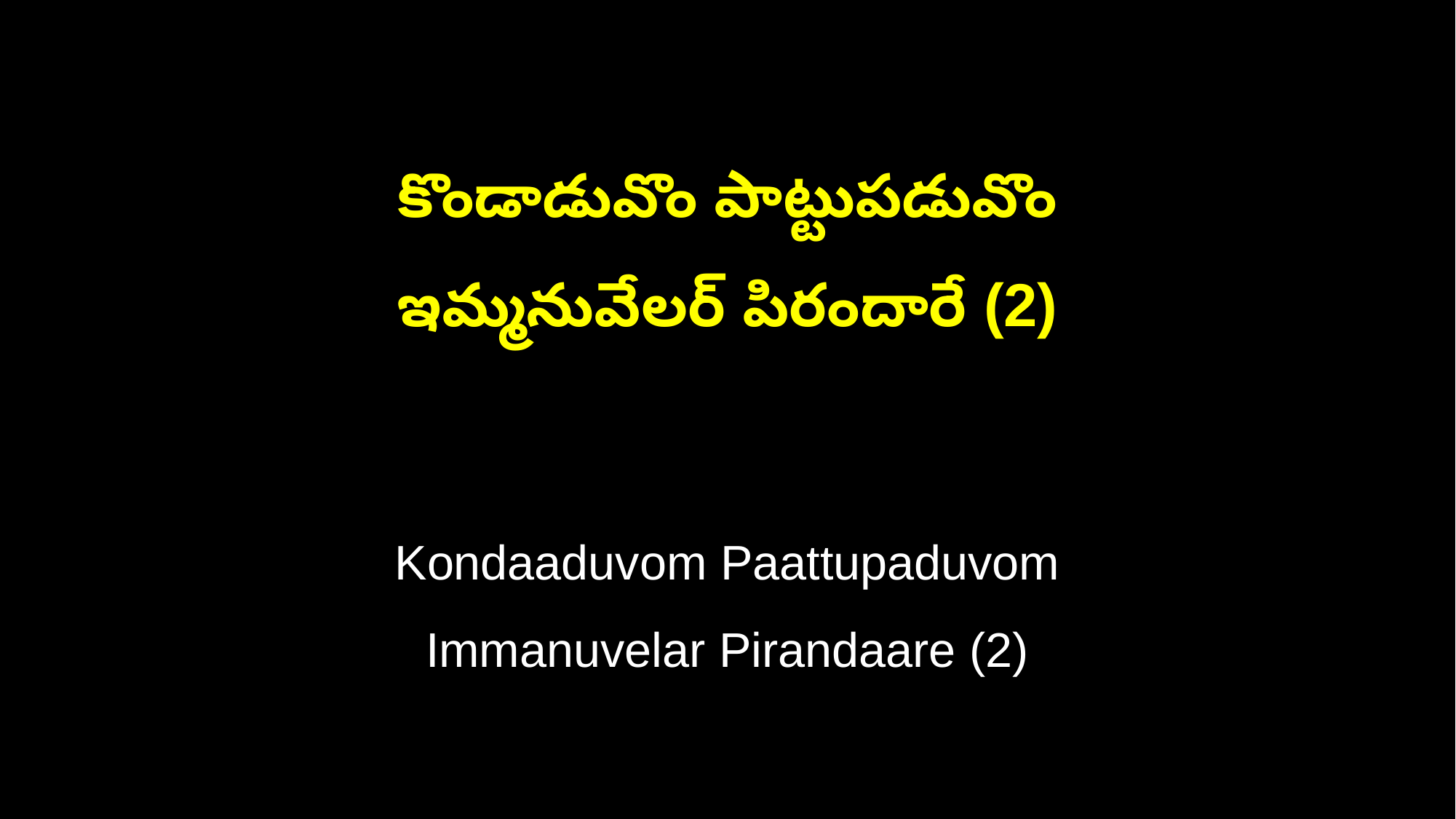

కొండాడువొం పాట్టుపడువొం
ఇమ్మనువేలర్ పిరందారే (2)
Kondaaduvom Paattupaduvom
Immanuvelar Pirandaare (2)